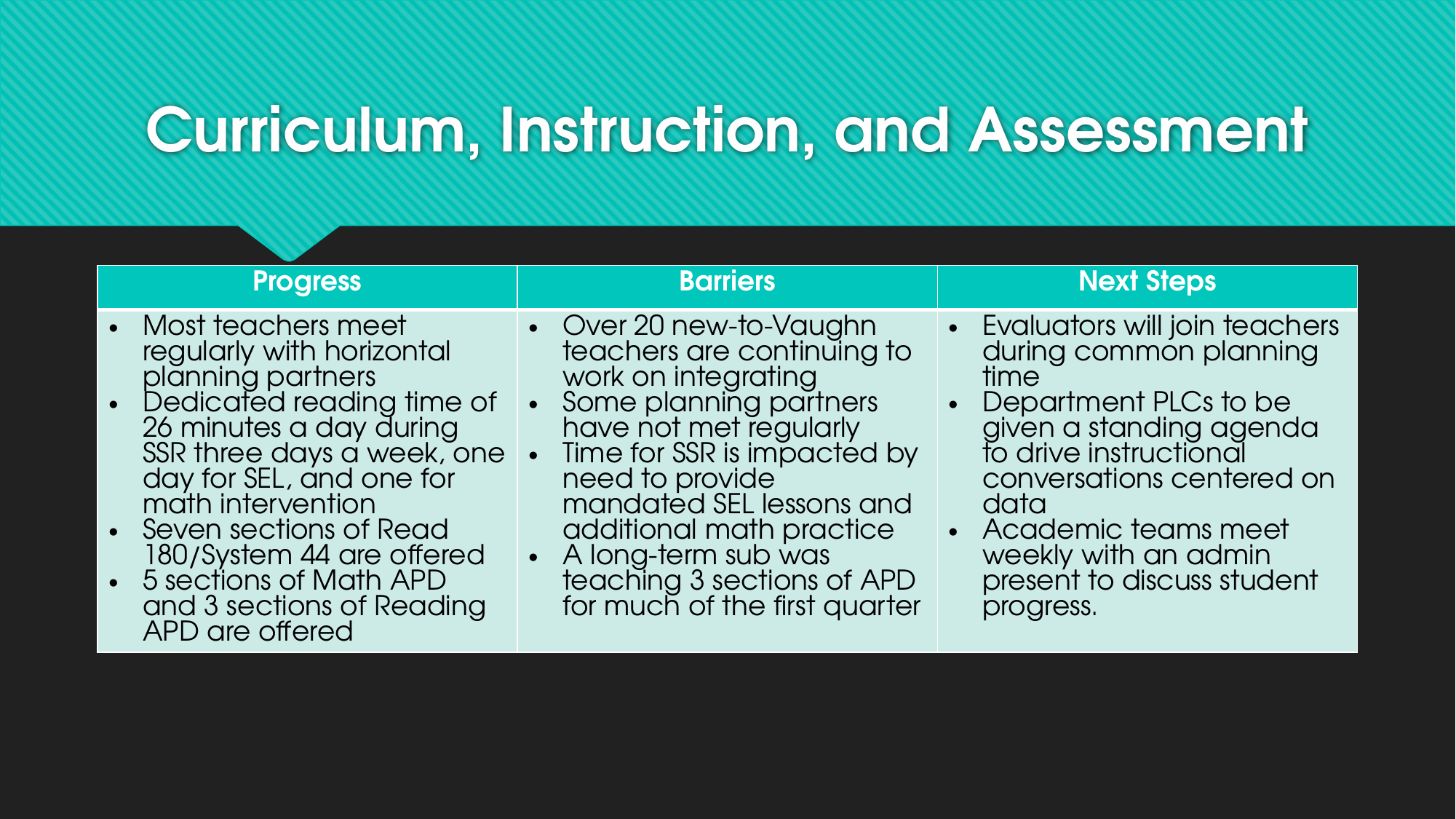

# Curriculum, Instruction, and Assessment
| Progress | Barriers | Next Steps |
| --- | --- | --- |
| Most teachers meet regularly with horizontal planning partners Dedicated reading time of 26 minutes a day during SSR three days a week, one day for SEL, and one for math intervention Seven sections of Read 180/System 44 are offered 5 sections of Math APD and 3 sections of Reading APD are offered | Over 20 new-to-Vaughn teachers are continuing to work on integrating Some planning partners have not met regularly Time for SSR is impacted by need to provide mandated SEL lessons and additional math practice A long-term sub was teaching 3 sections of APD for much of the first quarter | Evaluators will join teachers during common planning time Department PLCs to be given a standing agenda to drive instructional conversations centered on data Academic teams meet weekly with an admin present to discuss student progress. |